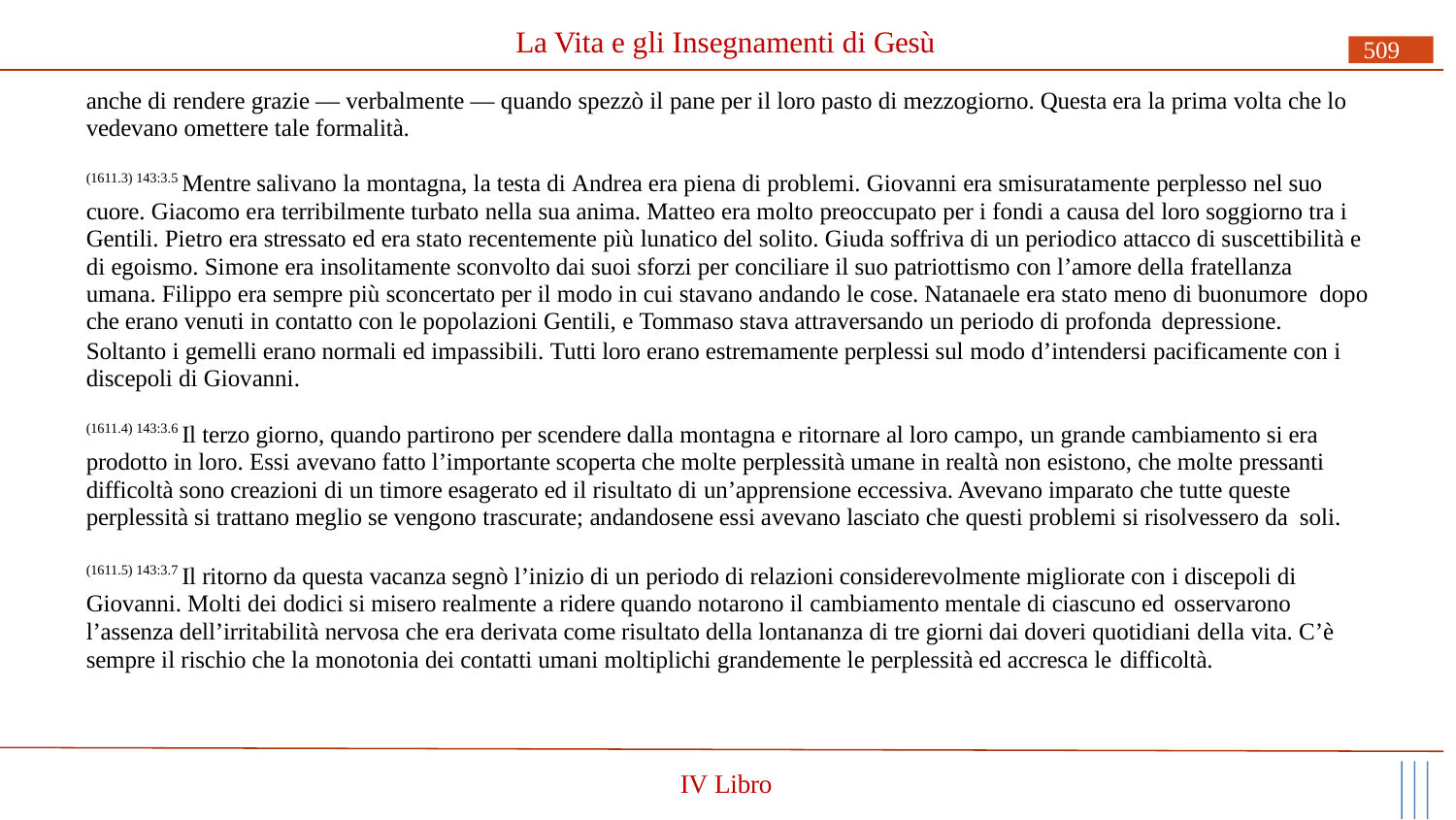

# La Vita e gli Insegnamenti di Gesù
509

anche di rendere grazie — verbalmente — quando spezzò il pane per il loro pasto di mezzogiorno. Questa era la prima volta che lo  vedevano omettere tale formalità.

(1611.3) 143:3.5 Mentre salivano la montagna, la testa di Andrea era piena di problemi. Giovanni era smisuratamente perplesso nel suo  cuore. Giacomo era terribilmente turbato nella sua anima. Matteo era molto preoccupato per i fondi a causa del loro soggiorno tra i  Gentili. Pietro era stressato ed era stato recentemente più lunatico del solito. Giuda soffriva di un periodico attacco di suscettibilità e  di egoismo. Simone era insolitamente sconvolto dai suoi sforzi per conciliare il suo patriottismo con l’amore della fratellanza  umana. Filippo era sempre più sconcertato per il modo in cui stavano andando le cose. Natanaele era stato meno di buonumore  dopo che erano venuti in contatto con le popolazioni Gentili, e Tommaso stava attraversando un periodo di profonda depressione.
Soltanto i gemelli erano normali ed impassibili. Tutti loro erano estremamente perplessi sul modo d’intendersi pacificamente con i  discepoli di Giovanni.

(1611.4) 143:3.6 Il terzo giorno, quando partirono per scendere dalla montagna e ritornare al loro campo, un grande cambiamento si era  prodotto in loro. Essi avevano fatto l’importante scoperta che molte perplessità umane in realtà non esistono, che molte pressanti  difficoltà sono creazioni di un timore esagerato ed il risultato di un’apprensione eccessiva. Avevano imparato che tutte queste  perplessità si trattano meglio se vengono trascurate; andandosene essi avevano lasciato che questi problemi si risolvessero da soli.

(1611.5) 143:3.7 Il ritorno da questa vacanza segnò l’inizio di un periodo di relazioni considerevolmente migliorate con i discepoli di  Giovanni. Molti dei dodici si misero realmente a ridere quando notarono il cambiamento mentale di ciascuno ed osservarono
l’assenza dell’irritabilità nervosa che era derivata come risultato della lontananza di tre giorni dai doveri quotidiani della vita. C’è  sempre il rischio che la monotonia dei contatti umani moltiplichi grandemente le perplessità ed accresca le difficoltà.

IV Libro